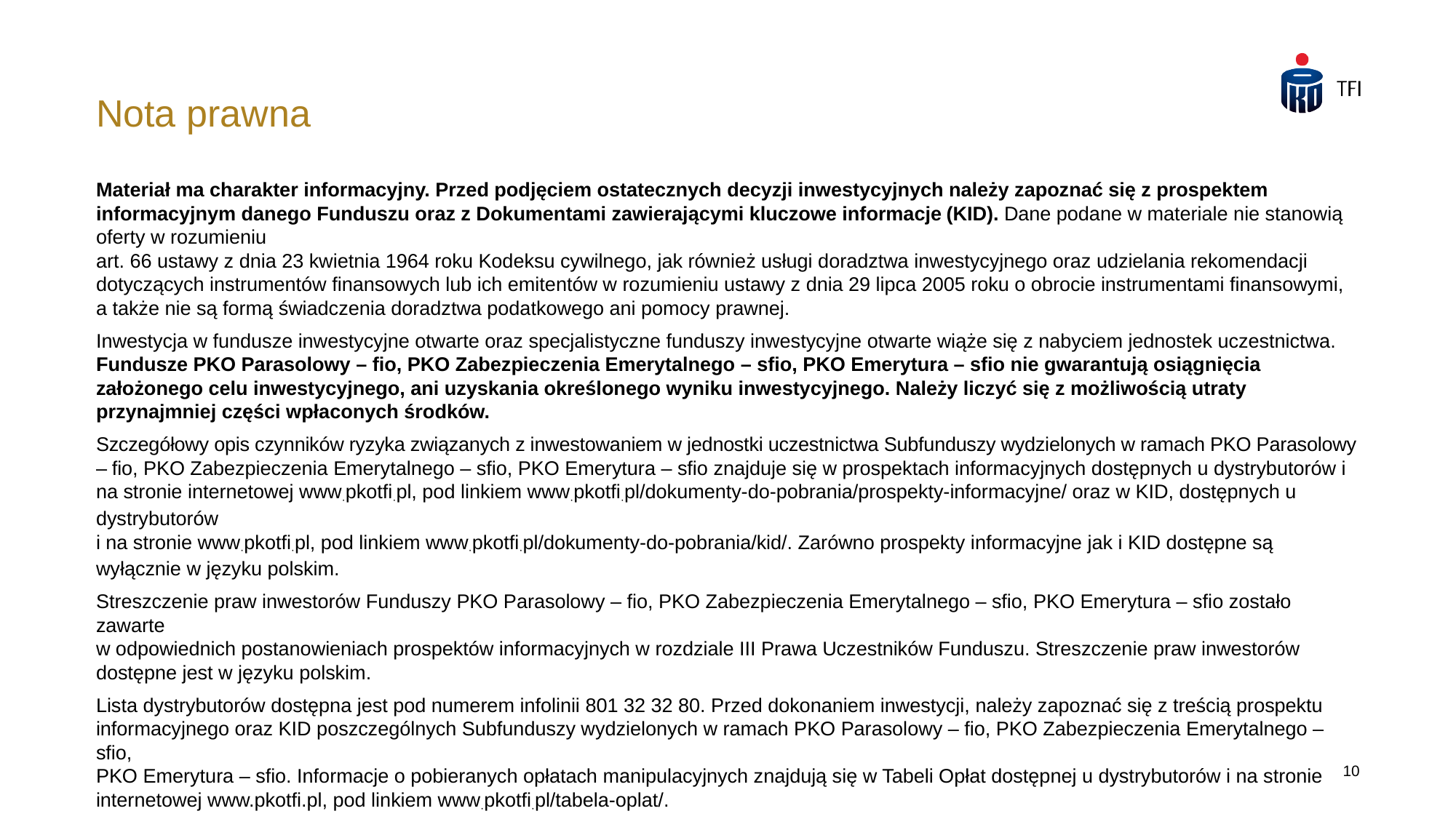

# Nota prawna
Materiał ma charakter informacyjny. Przed podjęciem ostatecznych decyzji inwestycyjnych należy zapoznać się z prospektem informacyjnym danego Funduszu oraz z Dokumentami zawierającymi kluczowe informacje (KID). Dane podane w materiale nie stanowią oferty w rozumieniu
art. 66 ustawy z dnia 23 kwietnia 1964 roku Kodeksu cywilnego, jak również usługi doradztwa inwestycyjnego oraz udzielania rekomendacji dotyczących instrumentów finansowych lub ich emitentów w rozumieniu ustawy z dnia 29 lipca 2005 roku o obrocie instrumentami finansowymi,
a także nie są formą świadczenia doradztwa podatkowego ani pomocy prawnej.
Inwestycja w fundusze inwestycyjne otwarte oraz specjalistyczne funduszy inwestycyjne otwarte wiąże się z nabyciem jednostek uczestnictwa. Fundusze PKO Parasolowy – fio, PKO Zabezpieczenia Emerytalnego – sfio, PKO Emerytura – sfio nie gwarantują osiągnięcia założonego celu inwestycyjnego, ani uzyskania określonego wyniku inwestycyjnego. Należy liczyć się z możliwością utraty przynajmniej części wpłaconych środków.
Szczegółowy opis czynników ryzyka związanych z inwestowaniem w jednostki uczestnictwa Subfunduszy wydzielonych w ramach PKO Parasolowy – fio, PKO Zabezpieczenia Emerytalnego – sfio, PKO Emerytura – sfio znajduje się w prospektach informacyjnych dostępnych u dystrybutorów i na stronie internetowej www·pkotfi·pl, pod linkiem www·pkotfi·pl/dokumenty-do-pobrania/prospekty-informacyjne/ oraz w KID, dostępnych u dystrybutorów
i na stronie www·pkotfi·pl, pod linkiem www·pkotfi·pl/dokumenty-do-pobrania/kid/. Zarówno prospekty informacyjne jak i KID dostępne są wyłącznie w języku polskim.
Streszczenie praw inwestorów Funduszy PKO Parasolowy – fio, PKO Zabezpieczenia Emerytalnego – sfio, PKO Emerytura – sfio zostało zawarte
w odpowiednich postanowieniach prospektów informacyjnych w rozdziale III Prawa Uczestników Funduszu. Streszczenie praw inwestorów dostępne jest w języku polskim.
Lista dystrybutorów dostępna jest pod numerem infolinii 801 32 32 80. Przed dokonaniem inwestycji, należy zapoznać się z treścią prospektu informacyjnego oraz KID poszczególnych Subfunduszy wydzielonych w ramach PKO Parasolowy – fio, PKO Zabezpieczenia Emerytalnego – sfio,
PKO Emerytura – sfio. Informacje o pobieranych opłatach manipulacyjnych znajdują się w Tabeli Opłat dostępnej u dystrybutorów i na stronie internetowej www.pkotfi.pl, pod linkiem www·pkotfi·pl/tabela-oplat/.

10